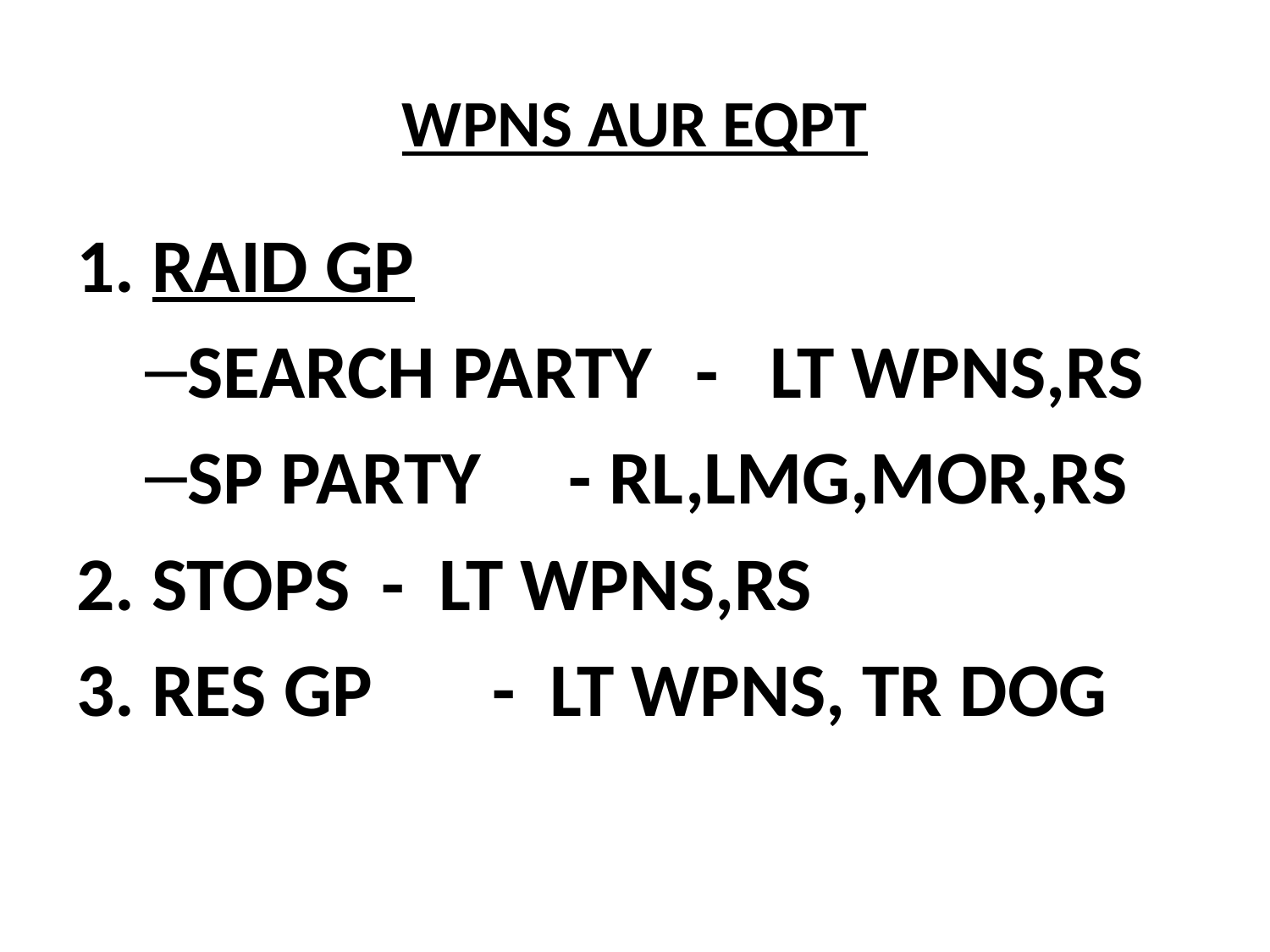

# WPNS AUR EQPT

1. RAID GP
SEARCH PARTY	-   LT WPNS,RS
SP PARTY	- RL,LMG,MOR,RS
2. STOPS	-  LT WPNS,RS
3. RES GP       -  LT WPNS, TR DOG